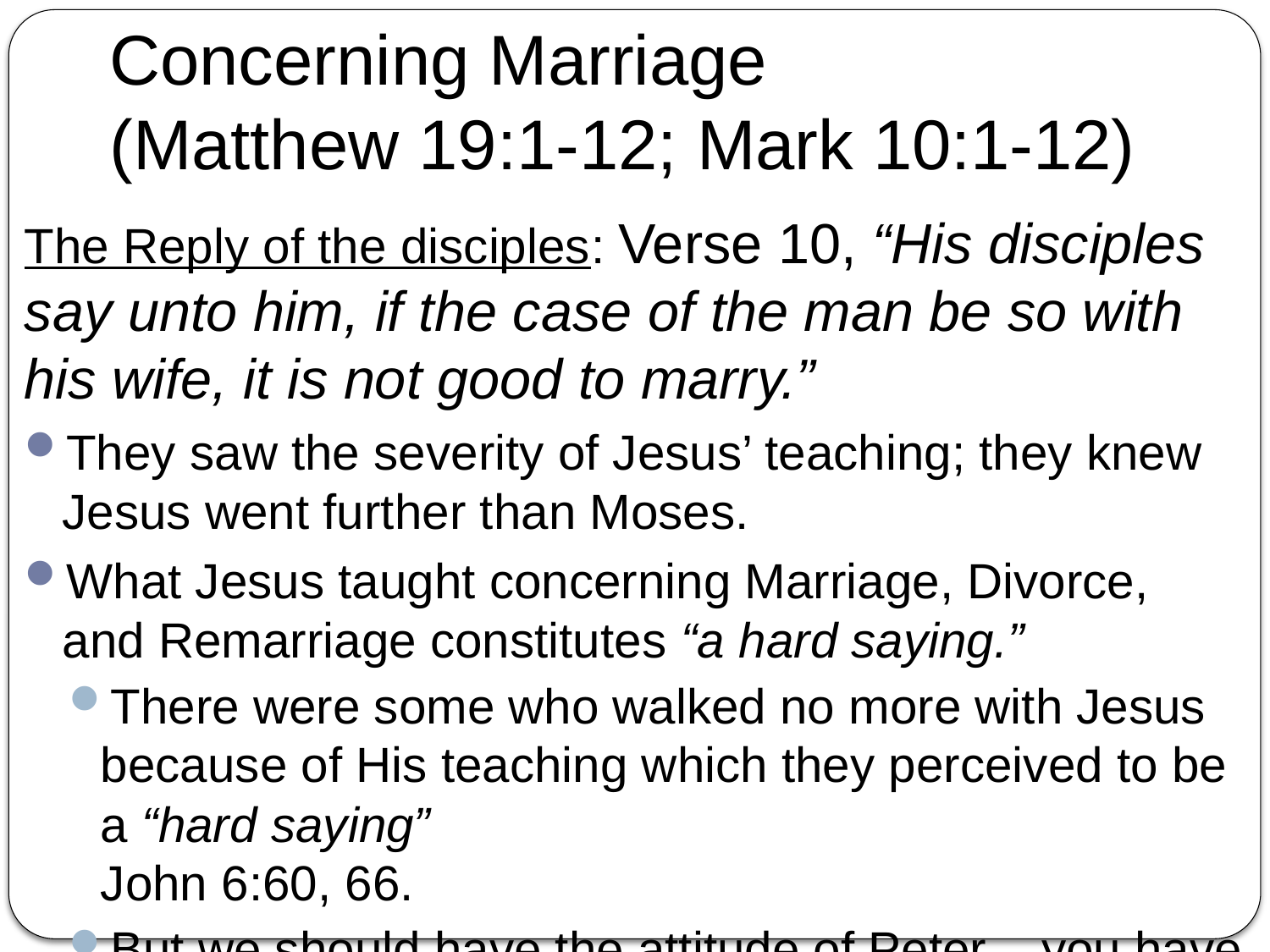

# Concerning Marriage (Matthew 19:1-12; Mark 10:1-12)
The Reply of the disciples: Verse 10, “His disciples say unto him, if the case of the man be so with his wife, it is not good to marry.”
They saw the severity of Jesus’ teaching; they knew Jesus went further than Moses.
What Jesus taught concerning Marriage, Divorce, and Remarriage constitutes “a hard saying.”
There were some who walked no more with Jesus because of His teaching which they perceived to be a “hard saying”
John 6:60, 66.
But we should have the attitude of Peter – you have the “words of eternal life,” John 6:67-68